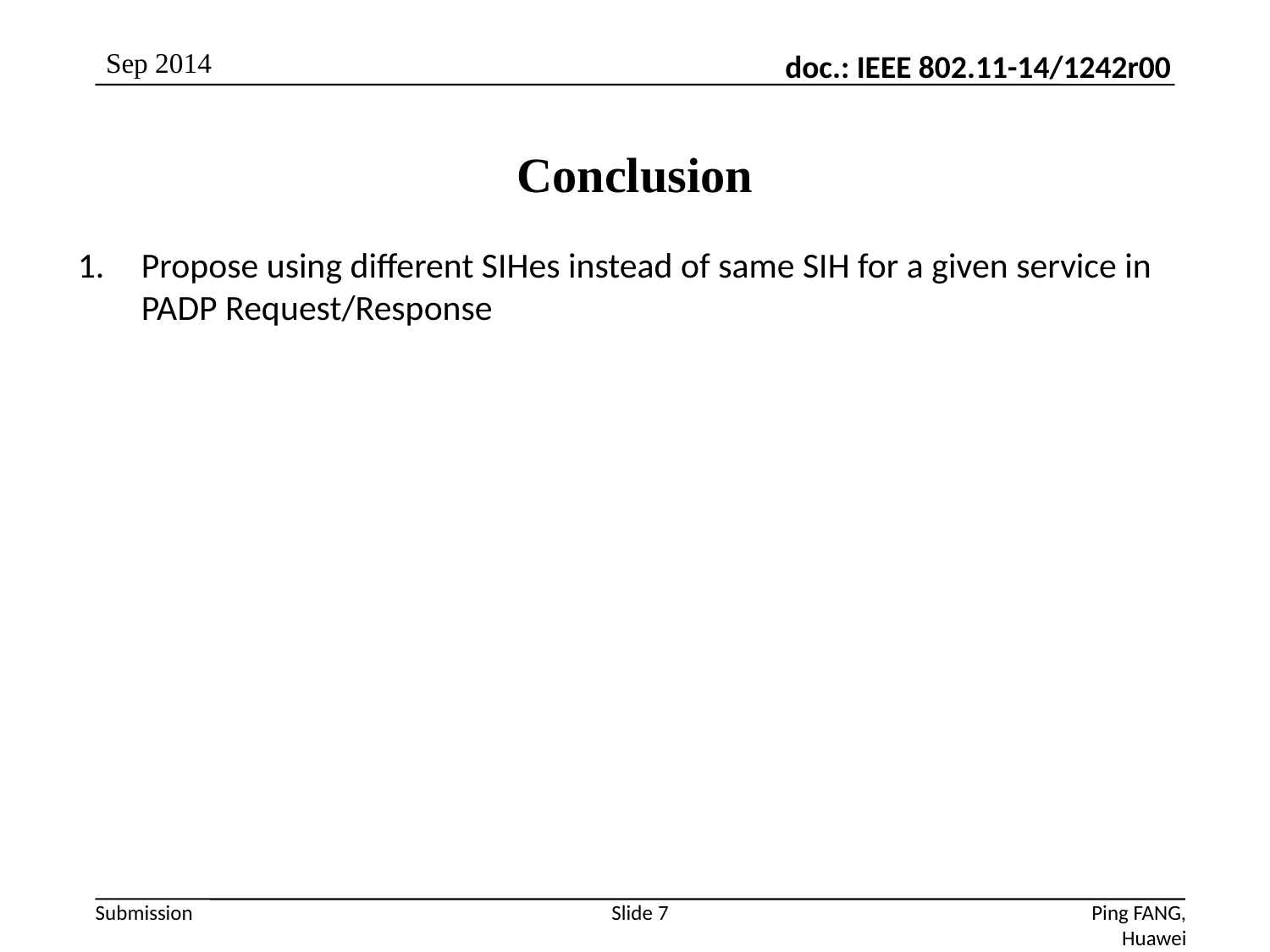

Sep 2014
Conclusion

Propose using different SIHes instead of same SIH for a given service in PADP Request/Response
Slide 7
Ping FANG, Huawei